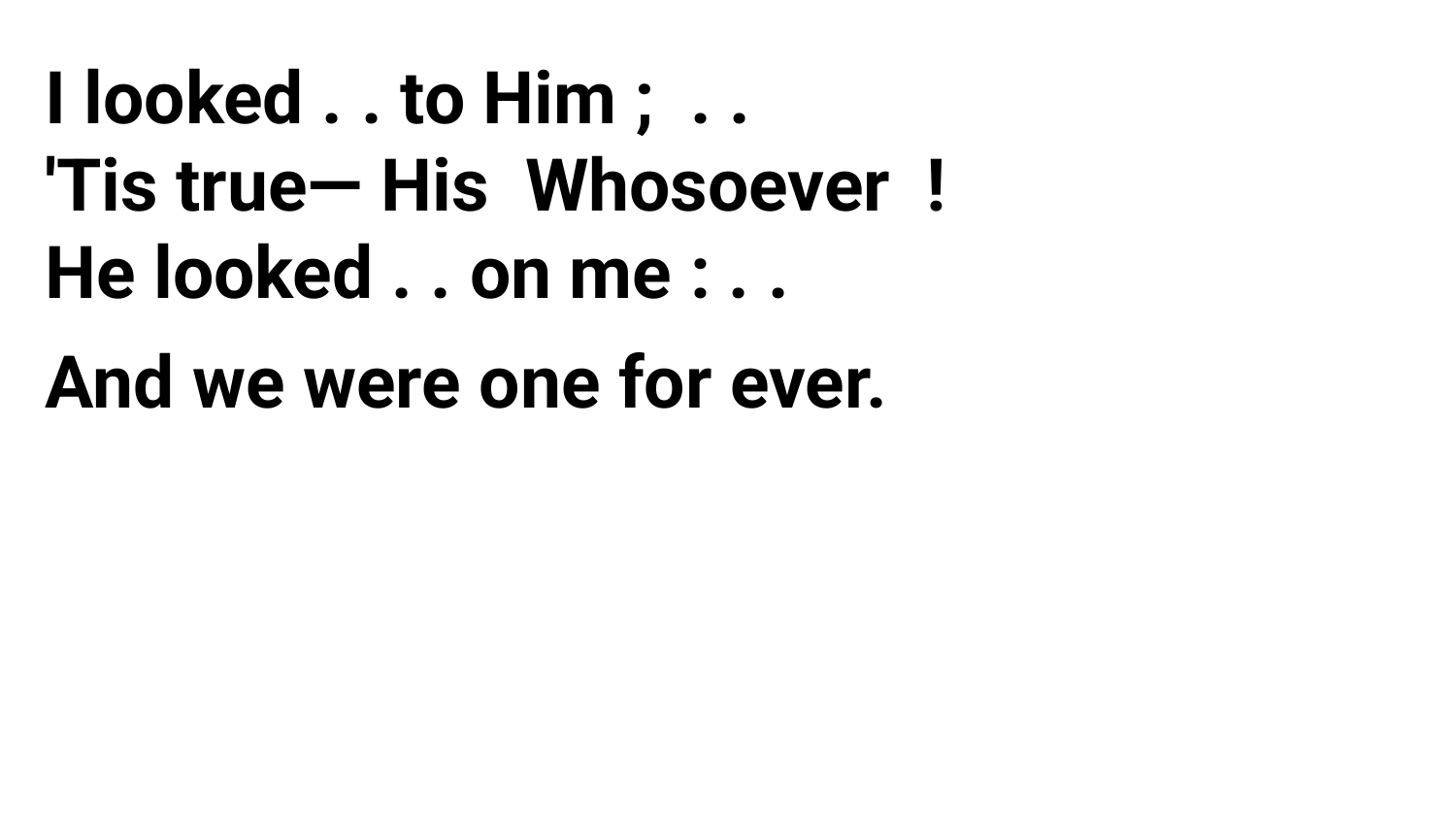

I looked . . to Him ;  . .
'Tis true— His  Whosoever  !
He looked . . on me : . .
And we were one for ever.